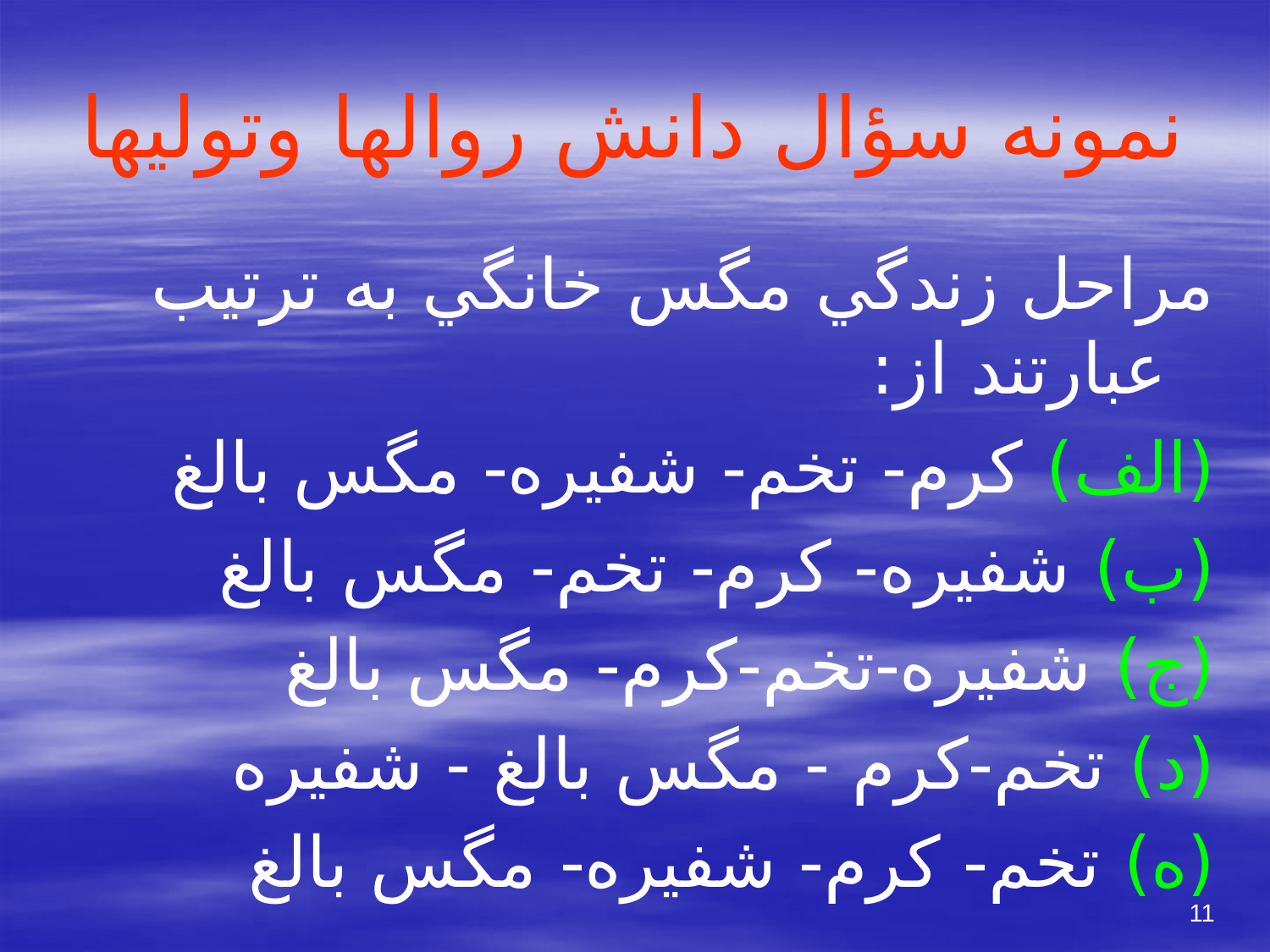

# نمونه سؤال دانش روالها وتوليها
مراحل زندگي مگس خانگي به ترتيب عبارتند از:
(الف) كرم- تخم- شفيره- مگس بالغ
(ب) شفيره- كرم- تخم- مگس بالغ
(ج) شفيره-تخم-كرم- مگس بالغ
(د) تخم-كرم - مگس بالغ - شفيره
(ه) تخم- كرم- شفيره- مگس بالغ
11